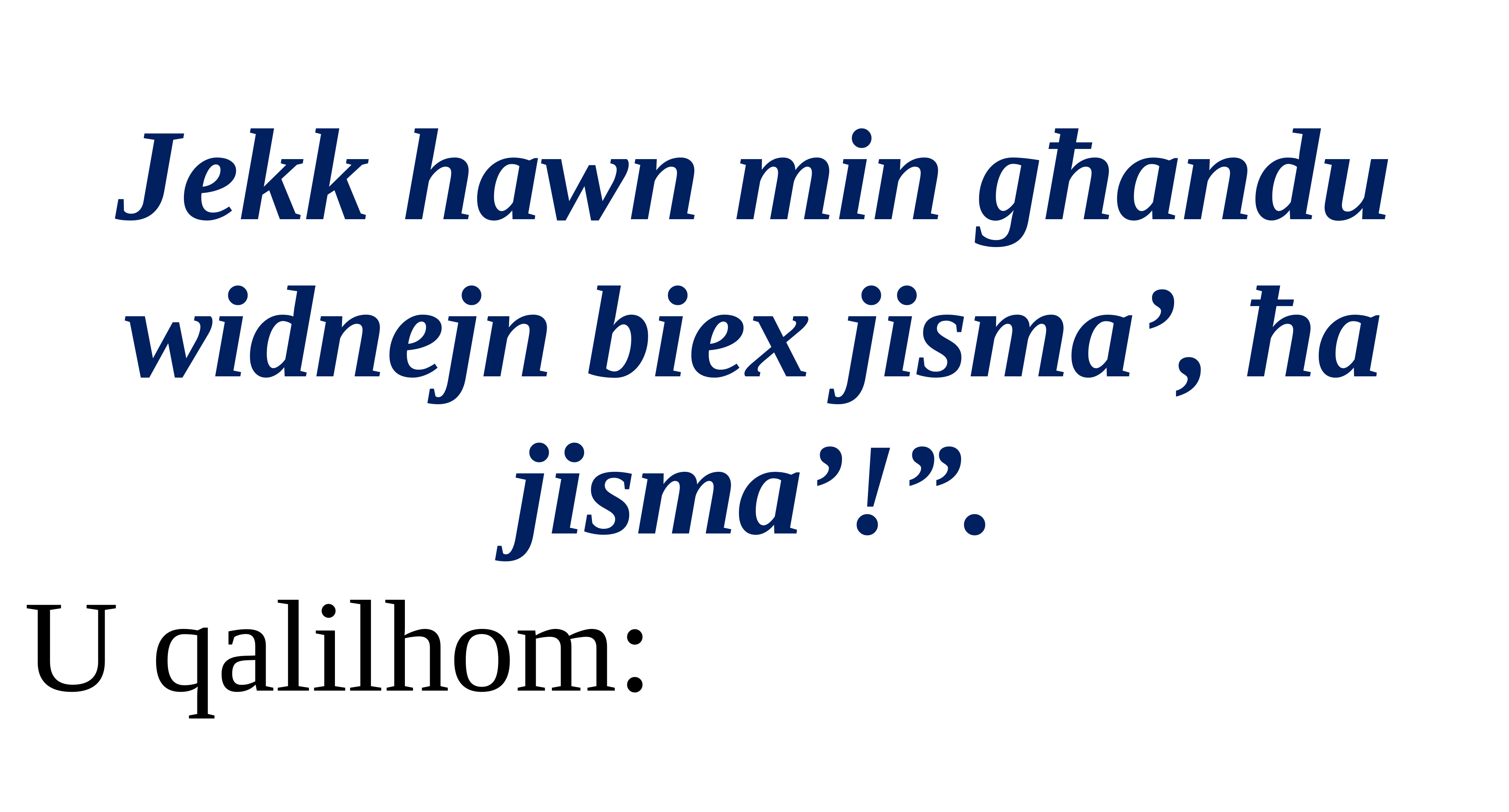

Jekk hawn min għandu widnejn biex jisma’, ħa jisma’!”.
U qalilhom: